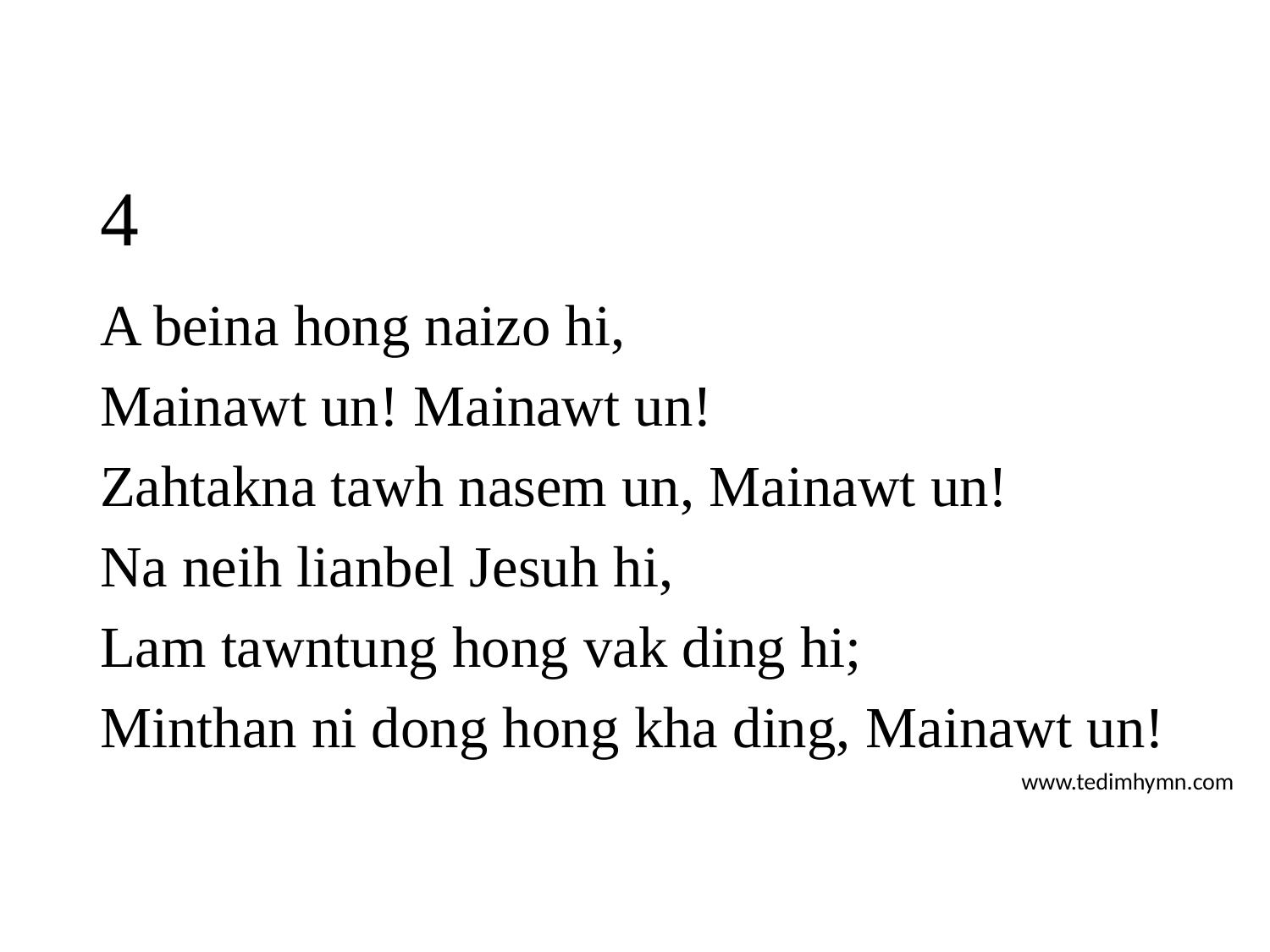

# 4
A beina hong naizo hi,
Mainawt un! Mainawt un!
Zahtakna tawh nasem un, Mainawt un!
Na neih lianbel Jesuh hi,
Lam tawntung hong vak ding hi;
Minthan ni dong hong kha ding, Mainawt un!
www.tedimhymn.com